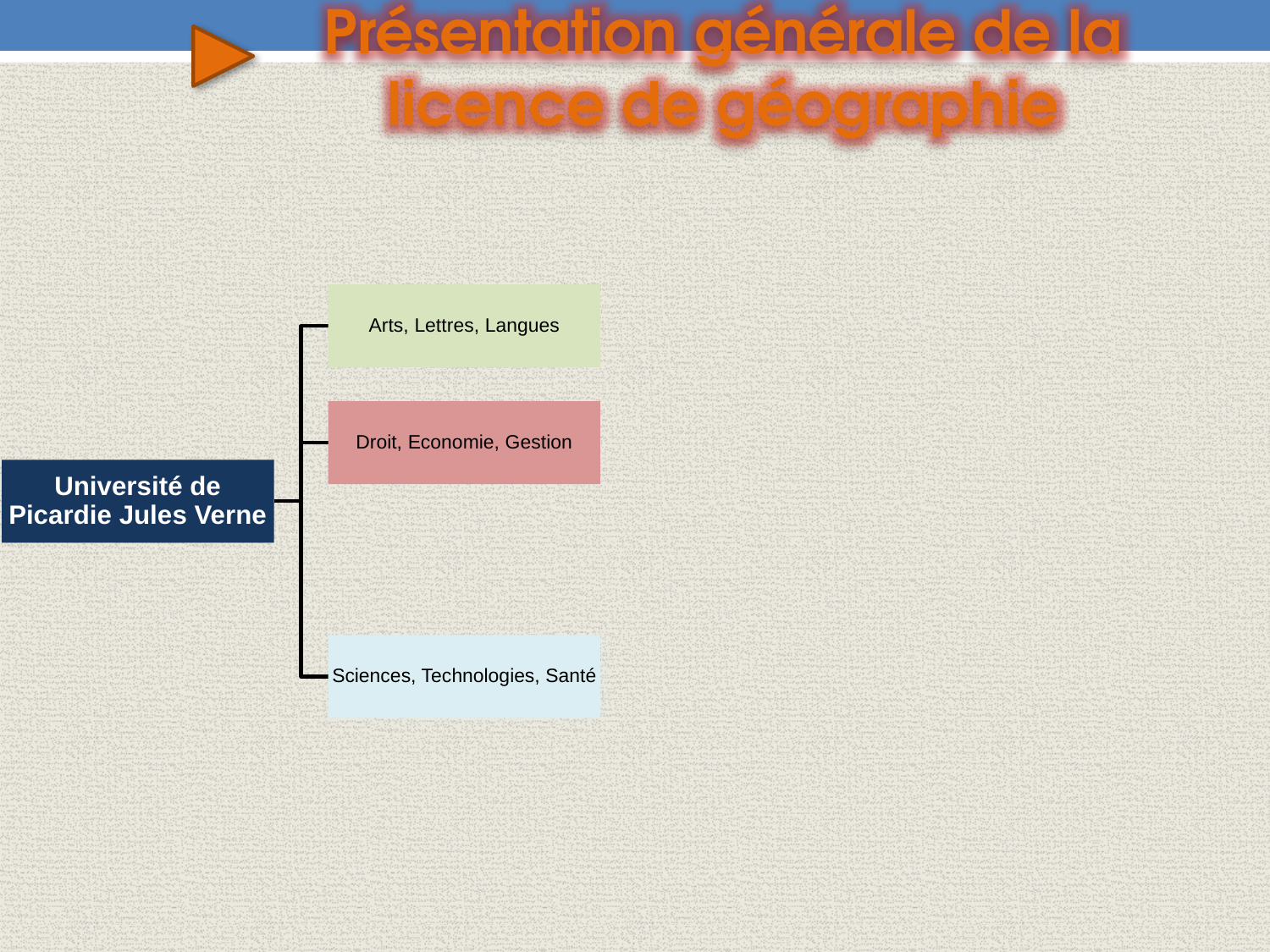

Présentation générale de la licence de géographie

Arts, Lettres, Langues

Droit, Economie, Gestion

Université de Picardie Jules Verne

Sciences, Technologies, Santé